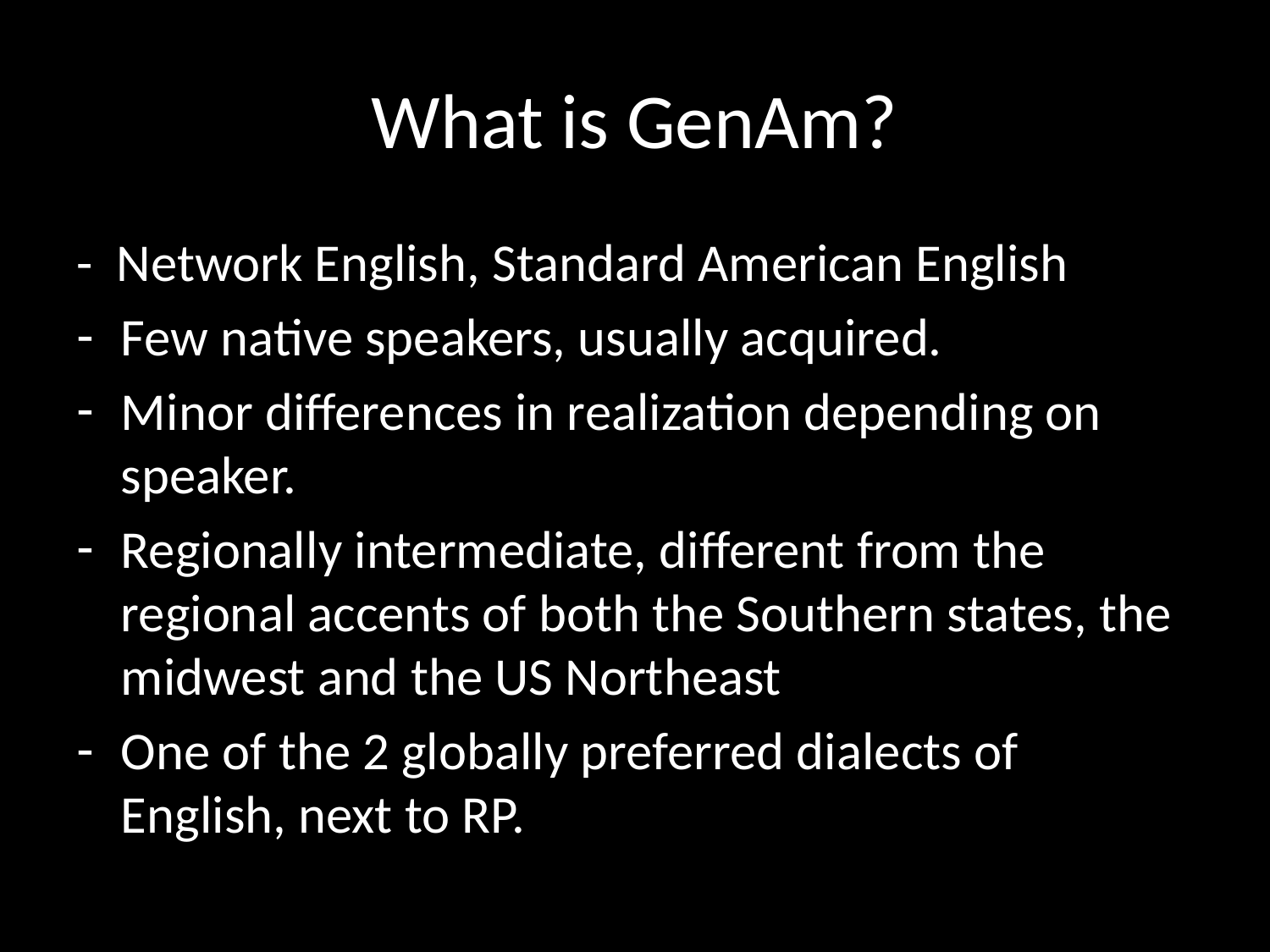

# What is GenAm?
-  Network English, Standard American English
Few native speakers, usually acquired.
Minor differences in realization depending on speaker.
Regionally intermediate, different from the regional accents of both the Southern states, the midwest and the US Northeast
One of the 2 globally preferred dialects of English, next to RP.